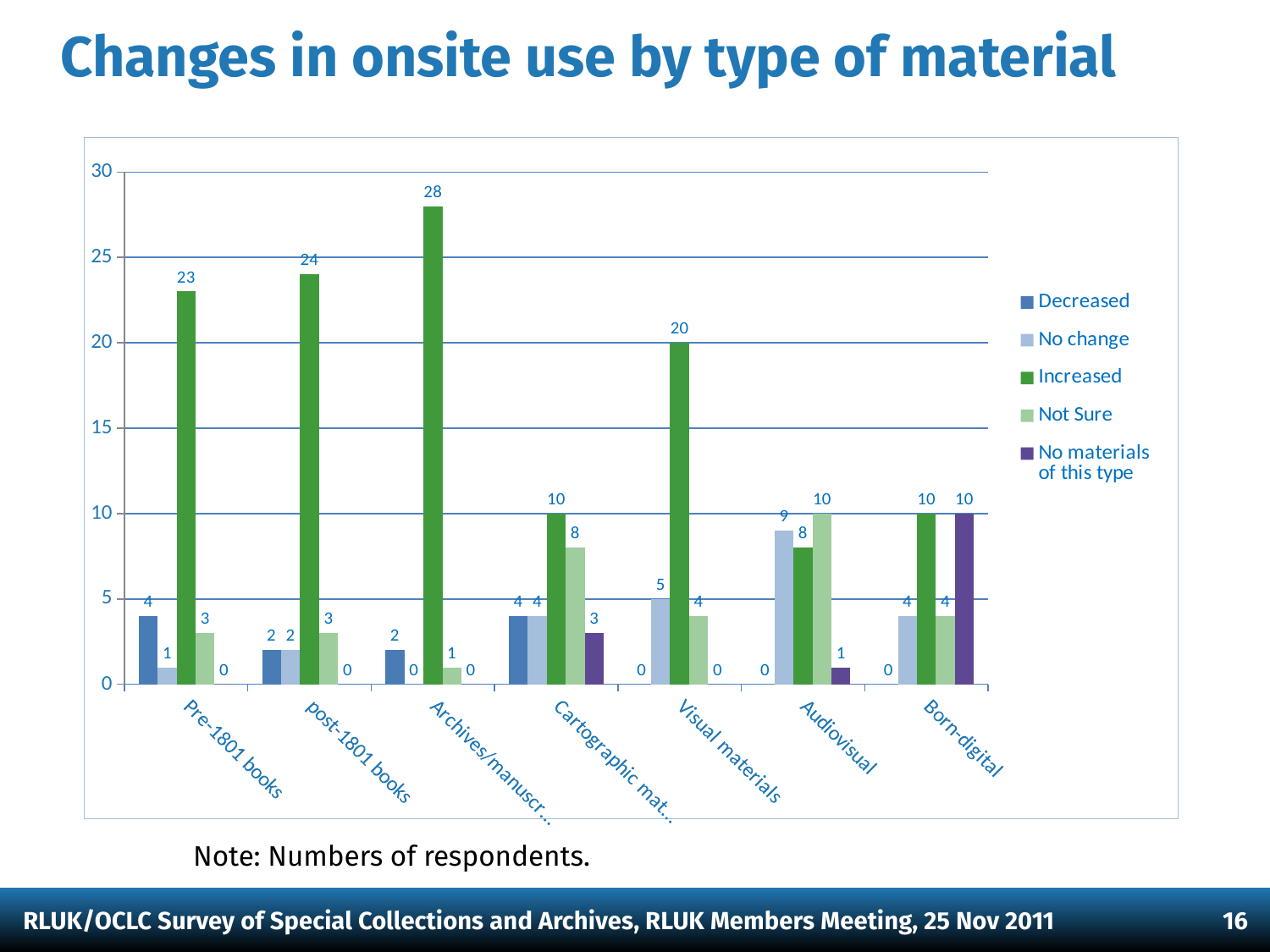

# Changes in onsite use by type of material

### Chart

| Category | Decreased | No change | Increased | Not Sure | No materials of this type |
|---|---|---|---|---|---|
| Pre-1801 books | 4.0 | 1.0 | 23.0 | 3.0 | 0.0 |
| post-1801 books | 2.0 | 2.0 | 24.0 | 3.0 | 0.0 |
| Archives/manuscripts | 2.0 | 0.0 | 28.0 | 1.0 | 0.0 |
| Cartographic materials | 4.0 | 4.0 | 10.0 | 8.0 | 3.0 |
| Visual materials | 0.0 | 5.0 | 20.0 | 4.0 | 0.0 |
| Audiovisual  | 0.0 | 9.0 | 8.0 | 10.0 | 1.0 |
| Born-digital | 0.0 | 4.0 | 10.0 | 4.0 | 10.0 |
Note: Numbers of respondents.